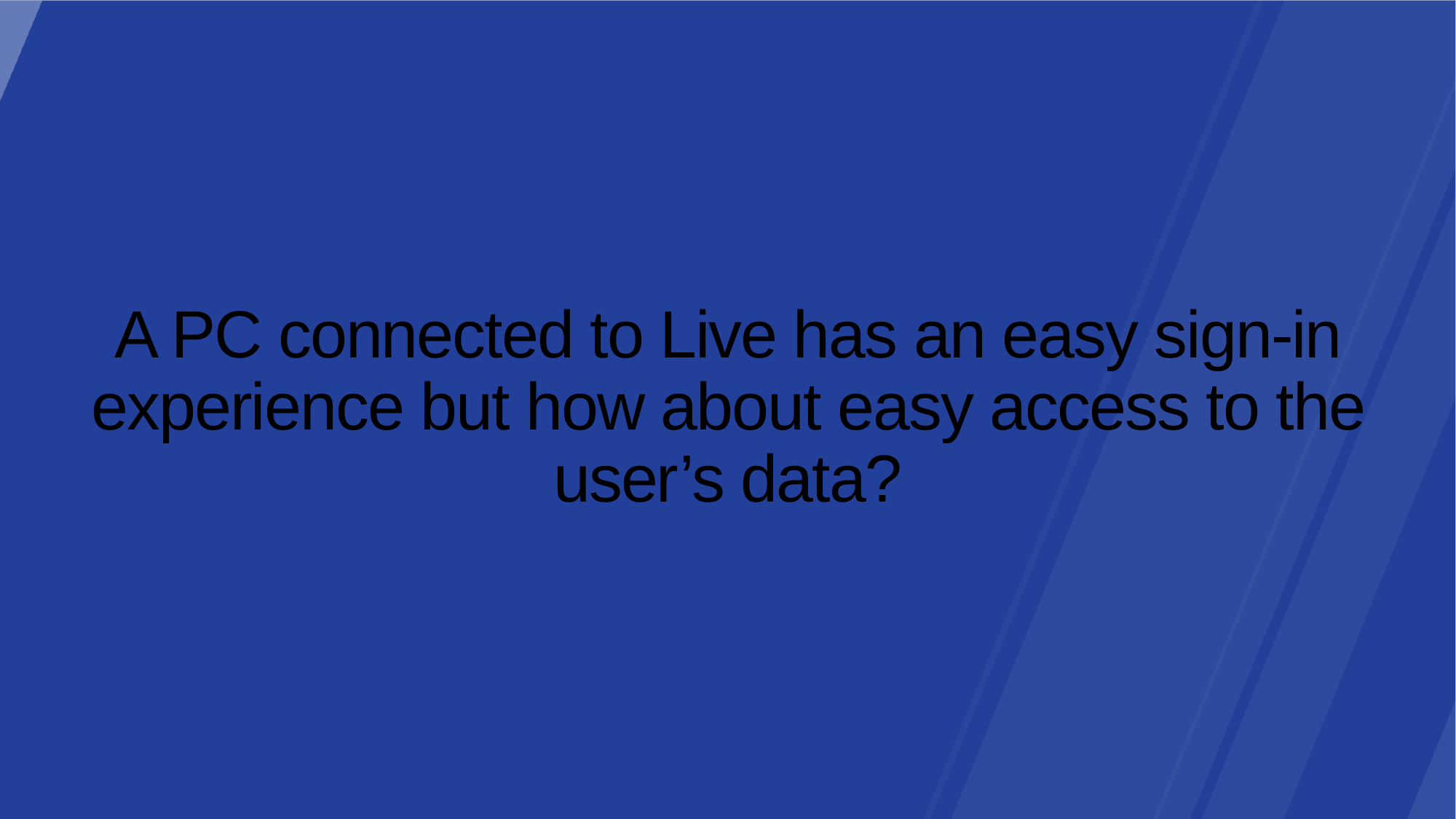

A PC connected to Live has an easy sign-in experience but how about easy access to the user’s data?